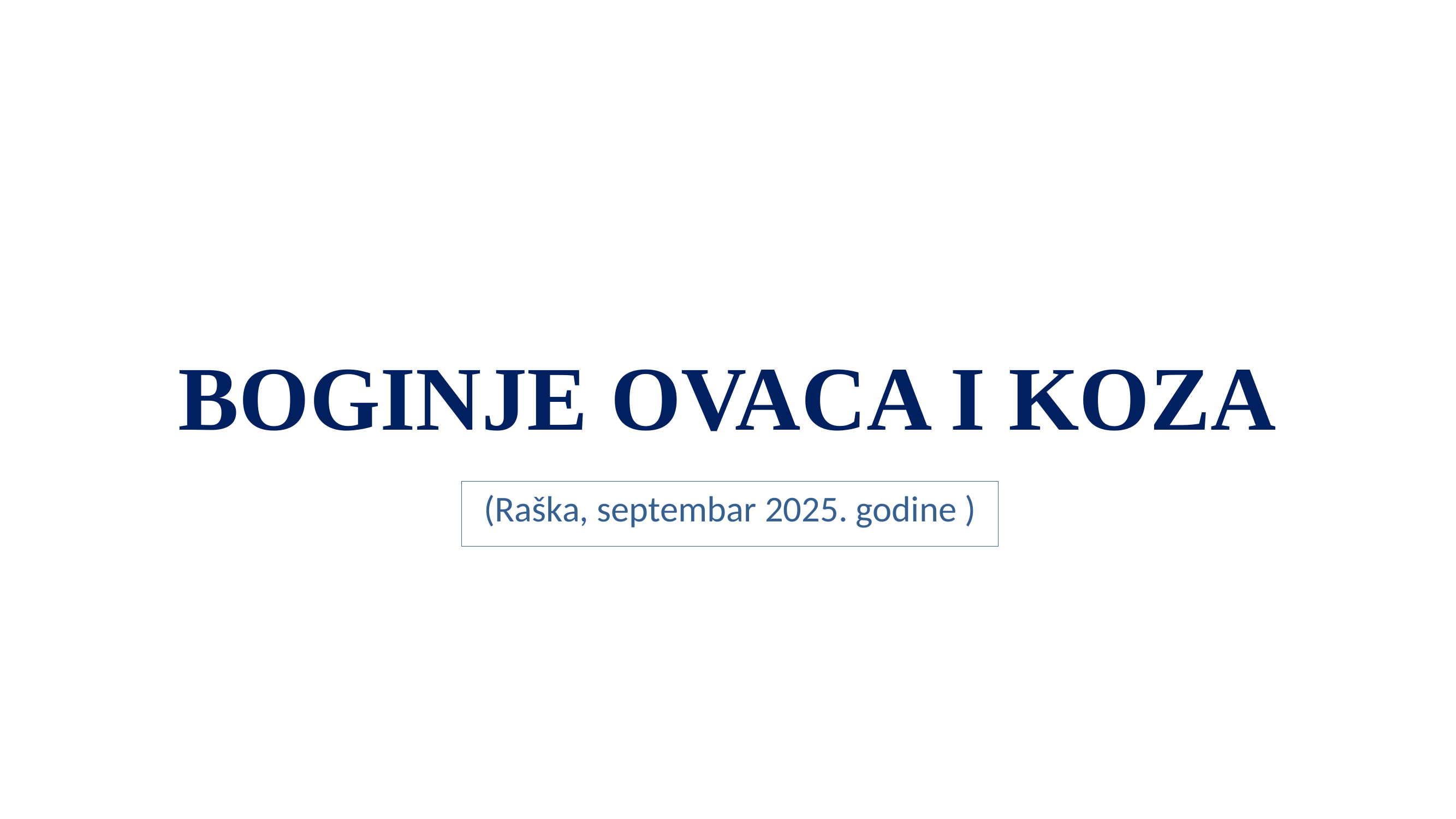

BOGINJE OVACA I KOZA
(Raška, septembar 2025. godine )